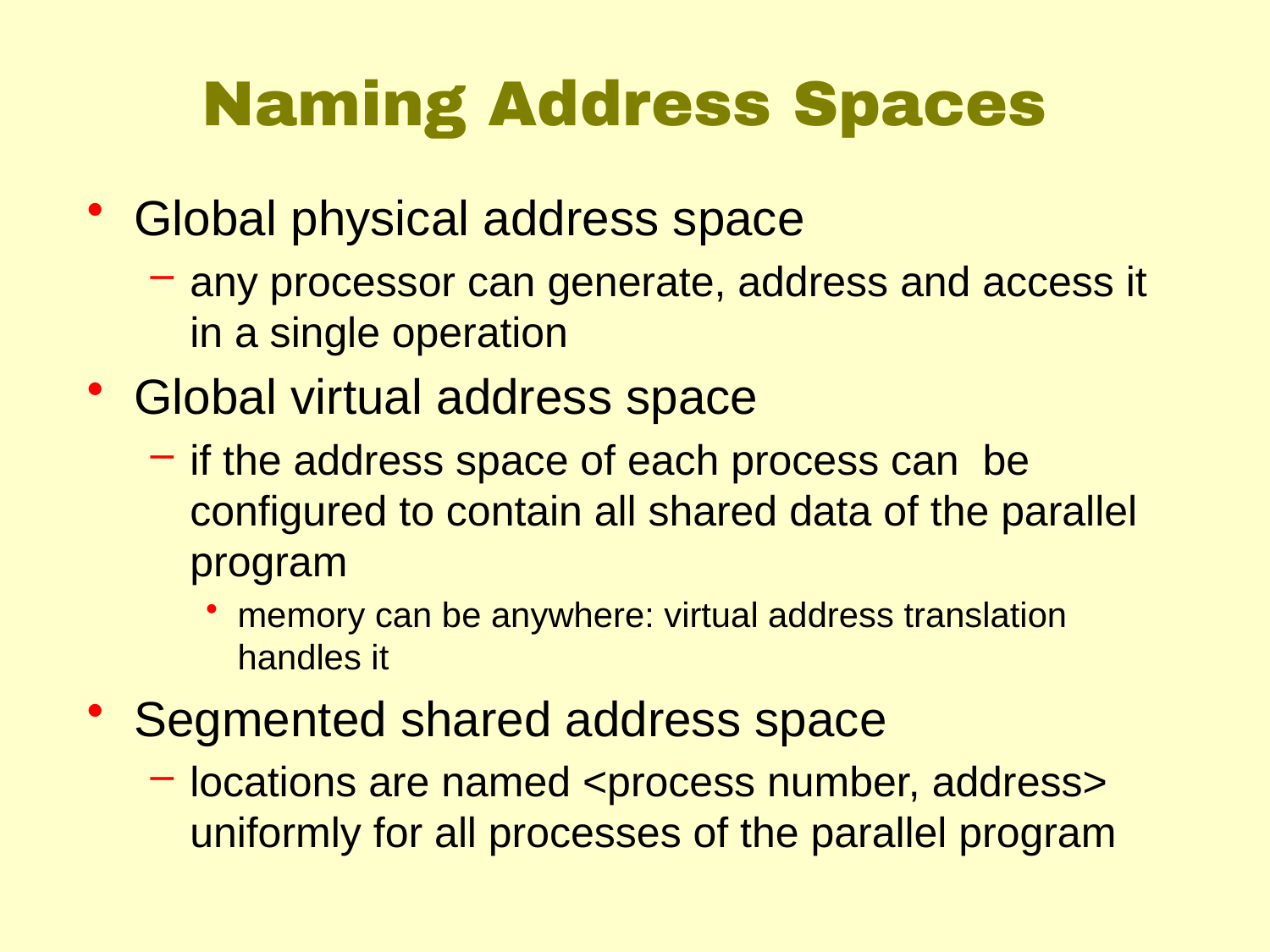

# Naming Address Spaces
Global physical address space
any processor can generate, address and access it in a single operation
Global virtual address space
if the address space of each process can  be configured to contain all shared data of the parallel program
memory can be anywhere: virtual address translation handles it
Segmented shared address space
locations are named <process number, address> uniformly for all processes of the parallel program